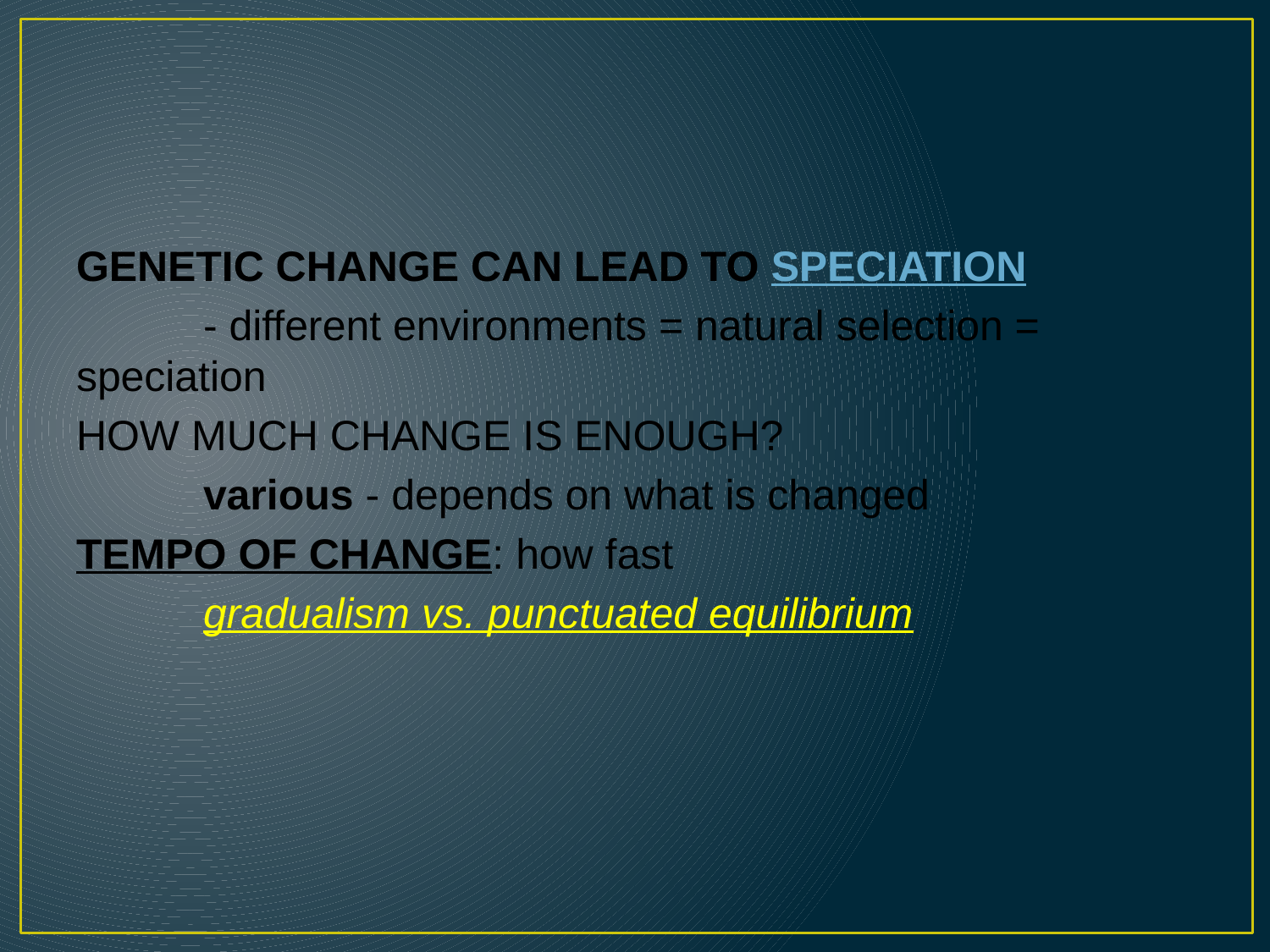

#
GENETIC CHANGE CAN LEAD TO SPECIATION
	- different environments = natural selection = speciation
HOW MUCH CHANGE IS ENOUGH?
	various - depends on what is changed
TEMPO OF CHANGE: how fast
	gradualism vs. punctuated equilibrium